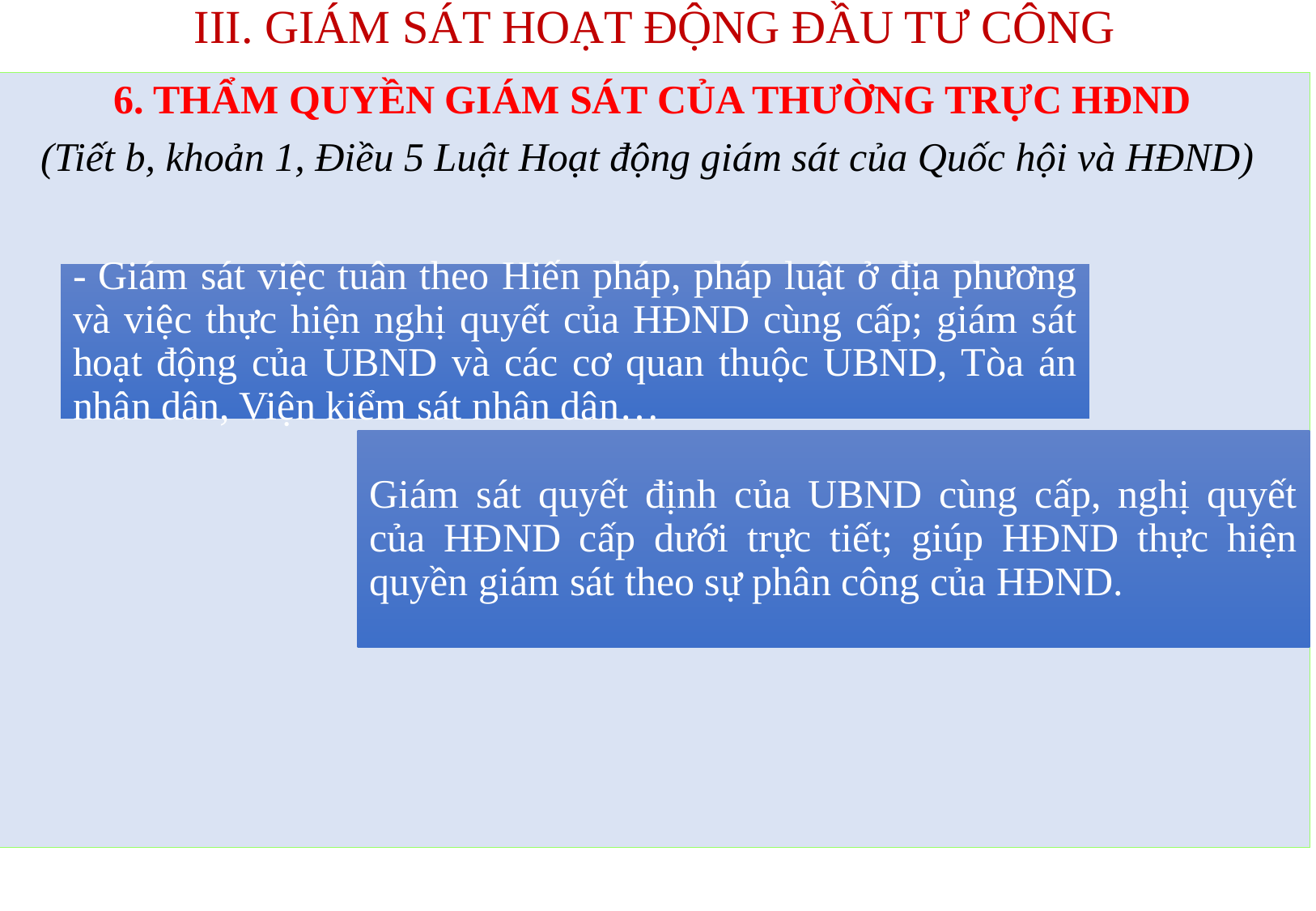

III. GIÁM SÁT HOẠT ĐỘNG ĐẦU TƯ CÔNG
6. THẨM QUYỀN GIÁM SÁT CỦA THƯỜNG TRỰC HĐND
(Tiết b, khoản 1, Điều 5 Luật Hoạt động giám sát của Quốc hội và HĐND)

#
- Giám sát việc tuân theo Hiến pháp, pháp luật ở địa phương và việc thực hiện nghị quyết của HĐND cùng cấp; giám sát hoạt động của UBND và các cơ quan thuộc UBND, Tòa án nhân dân, Viện kiểm sát nhân dân…
Giám sát quyết định của UBND cùng cấp, nghị quyết của HĐND cấp dưới trực tiết; giúp HĐND thực hiện quyền giám sát theo sự phân công của HĐND.